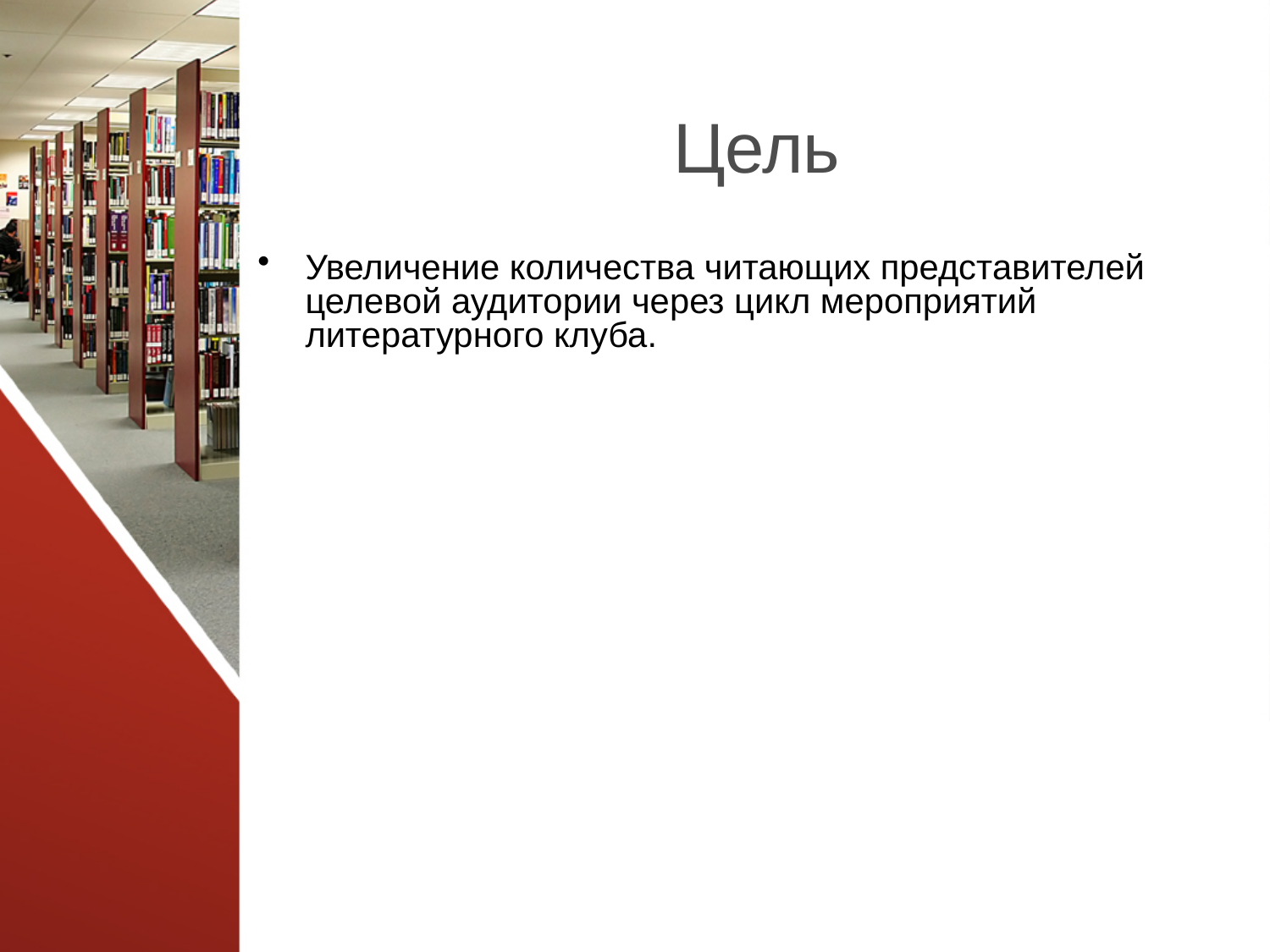

# Цель
Увеличение количества читающих представителей целевой аудитории через цикл мероприятий литературного клуба.